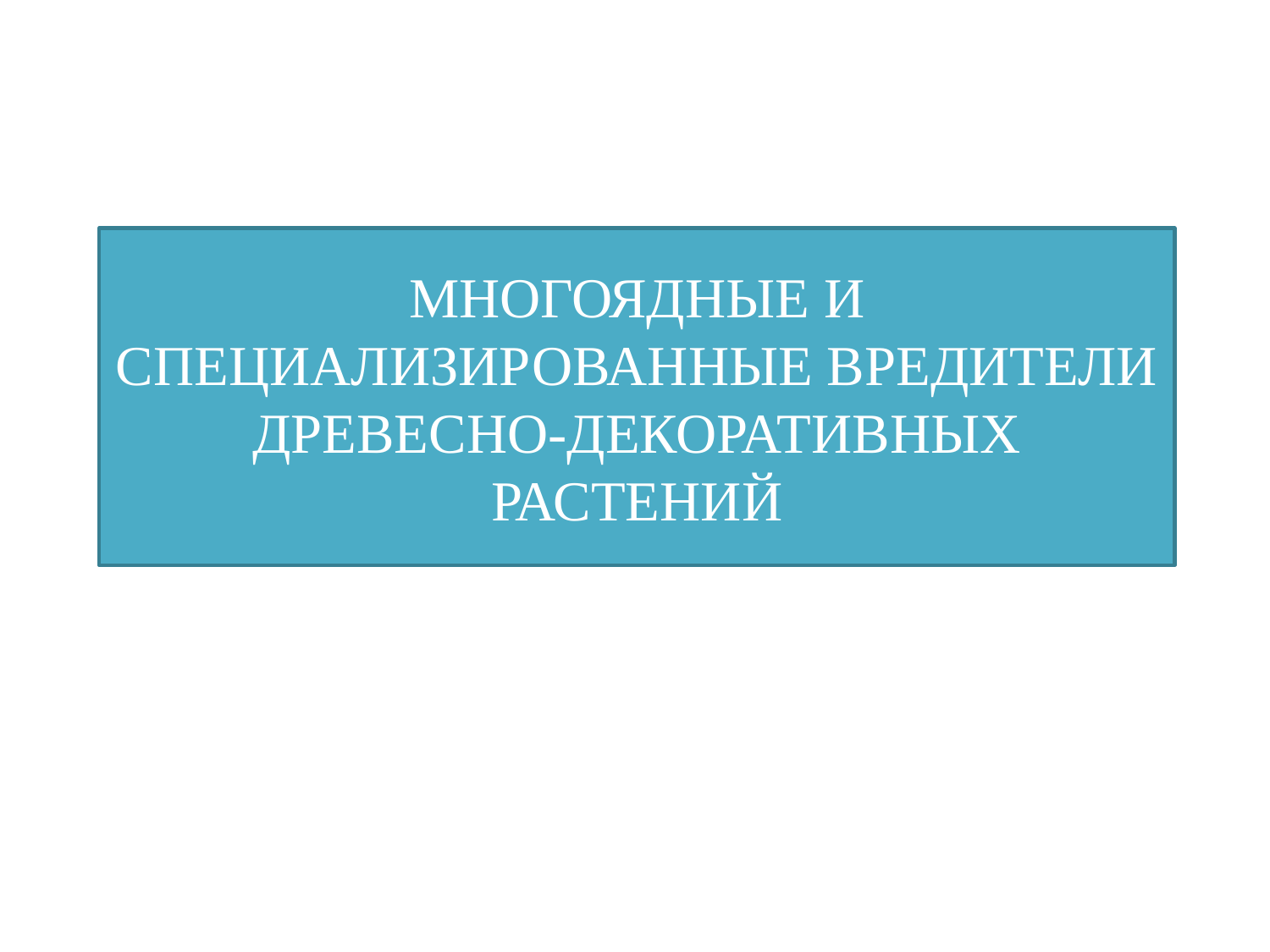

# МНОГОЯДНЫЕ И СПЕЦИАЛИЗИРОВАННЫЕ ВРЕДИТЕЛИ ДРЕВЕСНО-ДЕКОРАТИВНЫХ РАСТЕНИЙ